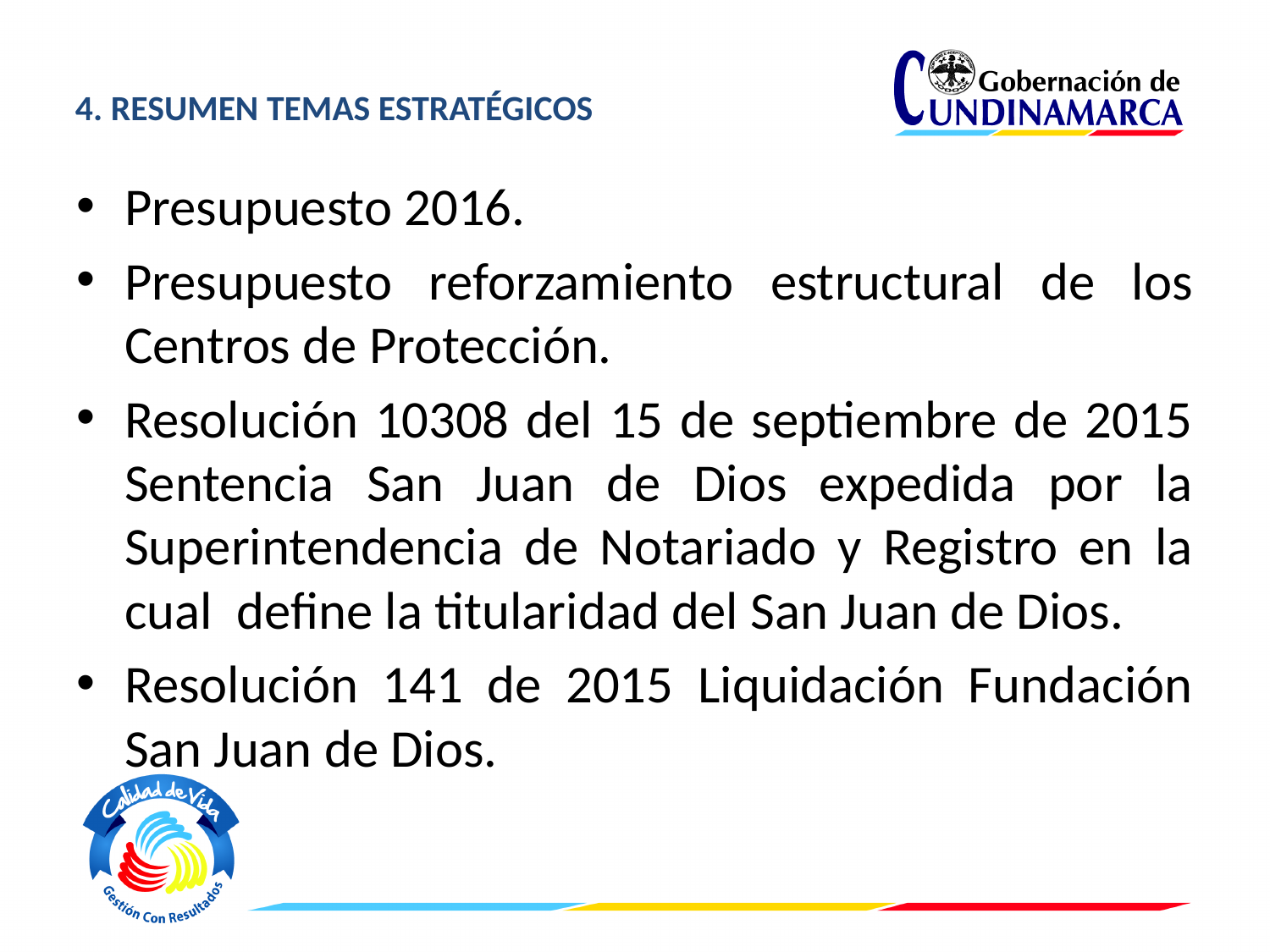

4. RESUMEN TEMAS ESTRATÉGICOS
Presupuesto 2016.
Presupuesto reforzamiento estructural de los Centros de Protección.
Resolución 10308 del 15 de septiembre de 2015 Sentencia San Juan de Dios expedida por la Superintendencia de Notariado y Registro en la cual  define la titularidad del San Juan de Dios.
Resolución 141 de 2015 Liquidación Fundación San Juan de Dios.